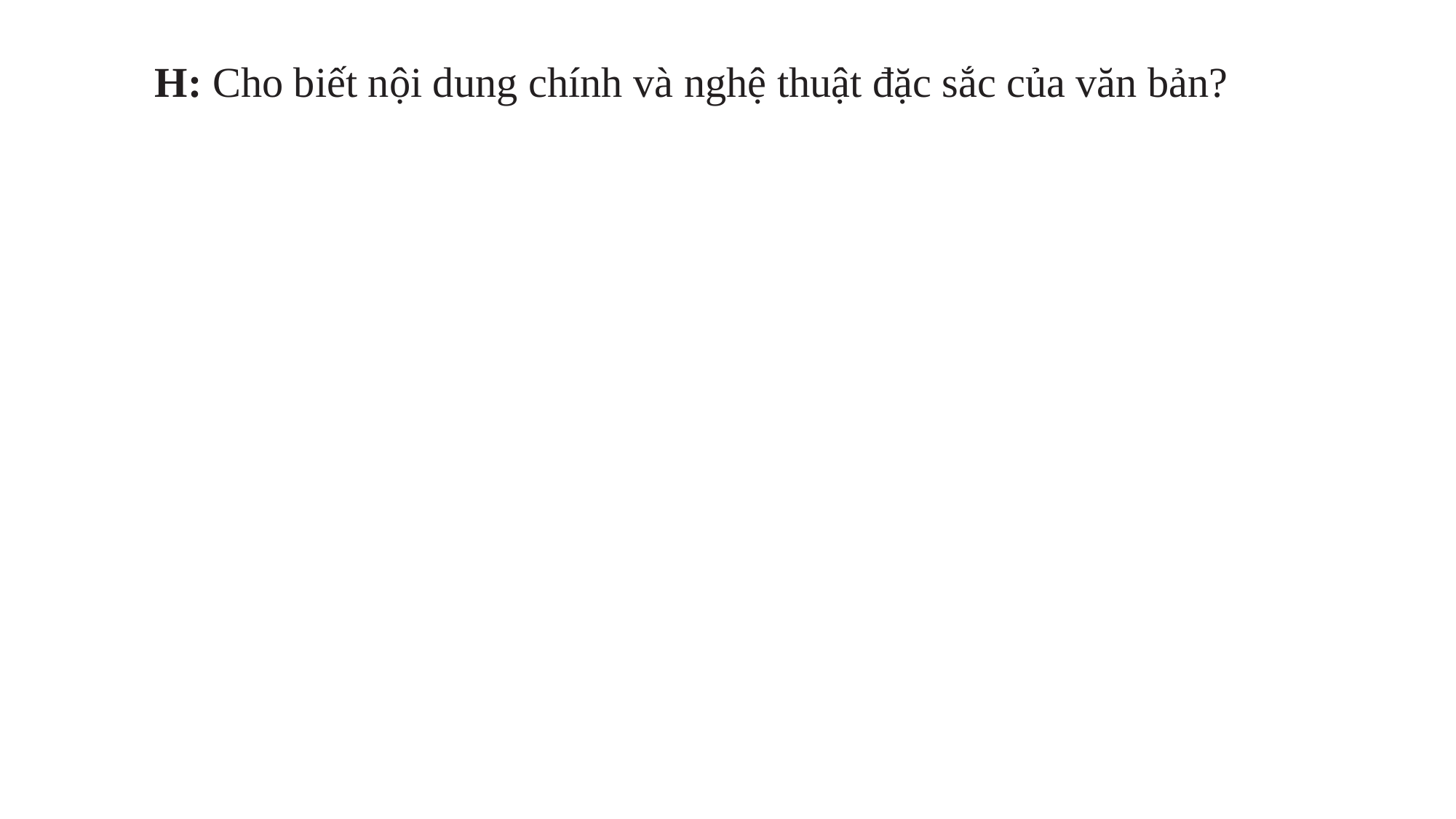

H: Cho biết nội dung chính và nghệ thuật đặc sắc của văn bản?